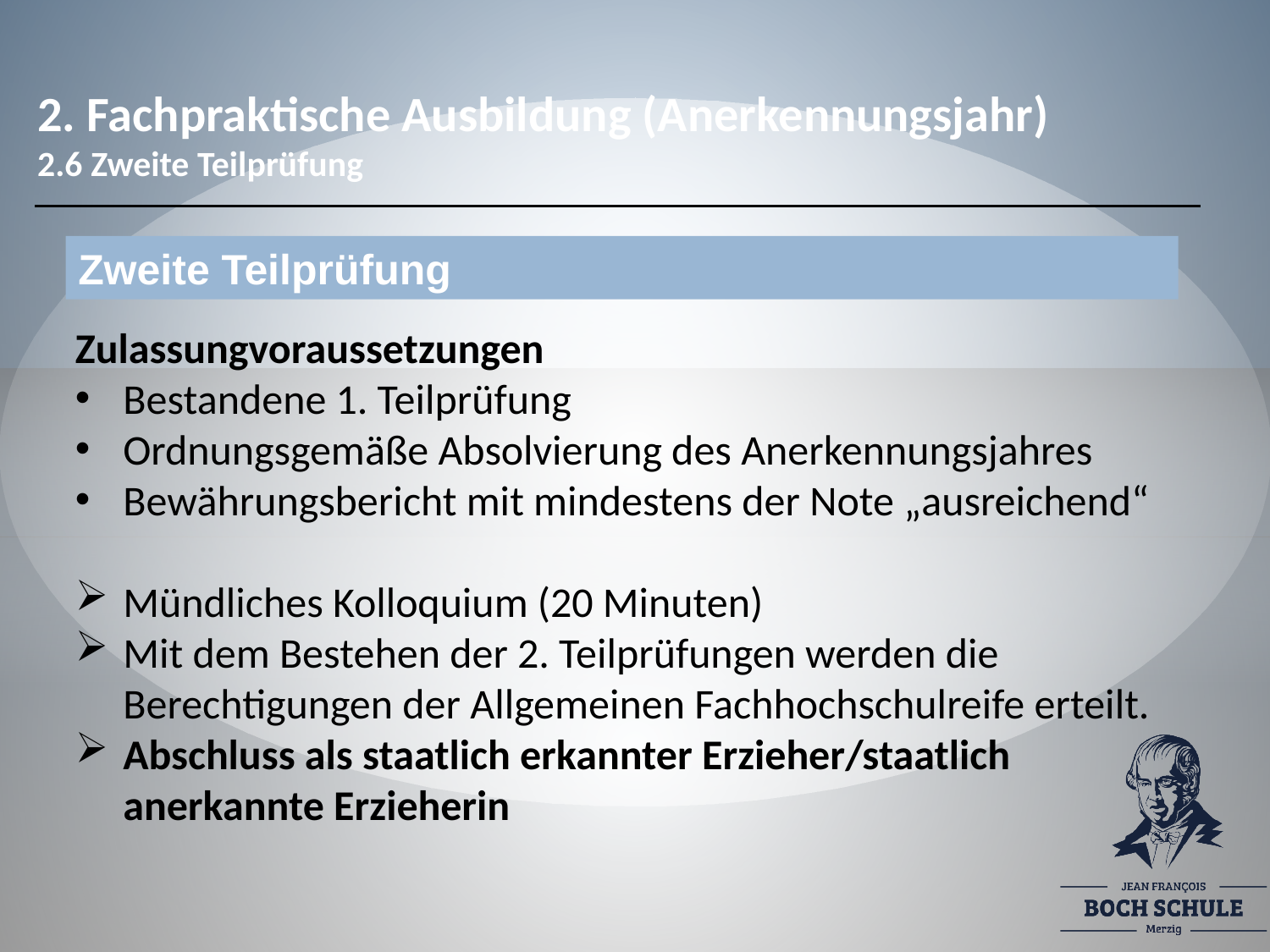

2. Fachpraktische Ausbildung (Anerkennungsjahr)
2.6 Zweite Teilprüfung
Zweite Teilprüfung
Zulassungvoraussetzungen
Bestandene 1. Teilprüfung
Ordnungsgemäße Absolvierung des Anerkennungsjahres
Bewährungsbericht mit mindestens der Note „ausreichend“

Mündliches Kolloquium (20 Minuten)
Mit dem Bestehen der 2. Teilprüfungen werden die Berechtigungen der Allgemeinen Fachhochschulreife erteilt.
Abschluss als staatlich erkannter Erzieher/staatlich anerkannte Erzieherin